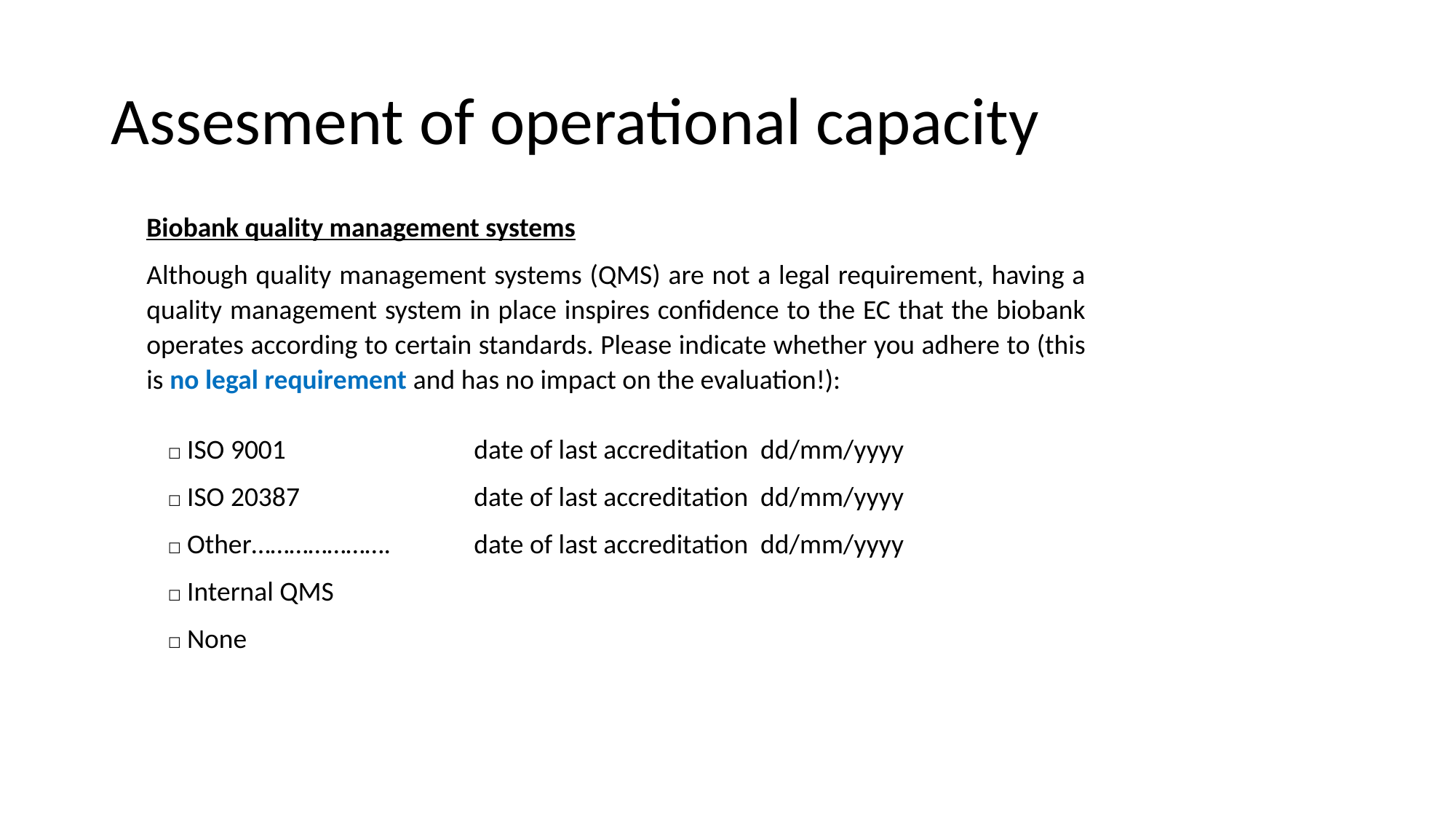

# Assesment of operational capacity
Biobank quality management systems
Although quality management systems (QMS) are not a legal requirement, having a quality management system in place inspires confidence to the EC that the biobank operates according to certain standards. Please indicate whether you adhere to (this is no legal requirement and has no impact on the evaluation!):

☐ ISO 9001		date of last accreditation  dd/mm/yyyy
☐ ISO 20387		date of last accreditation  dd/mm/yyyy
☐ Other………………….	date of last accreditation  dd/mm/yyyy
☐ Internal QMS
☐ None